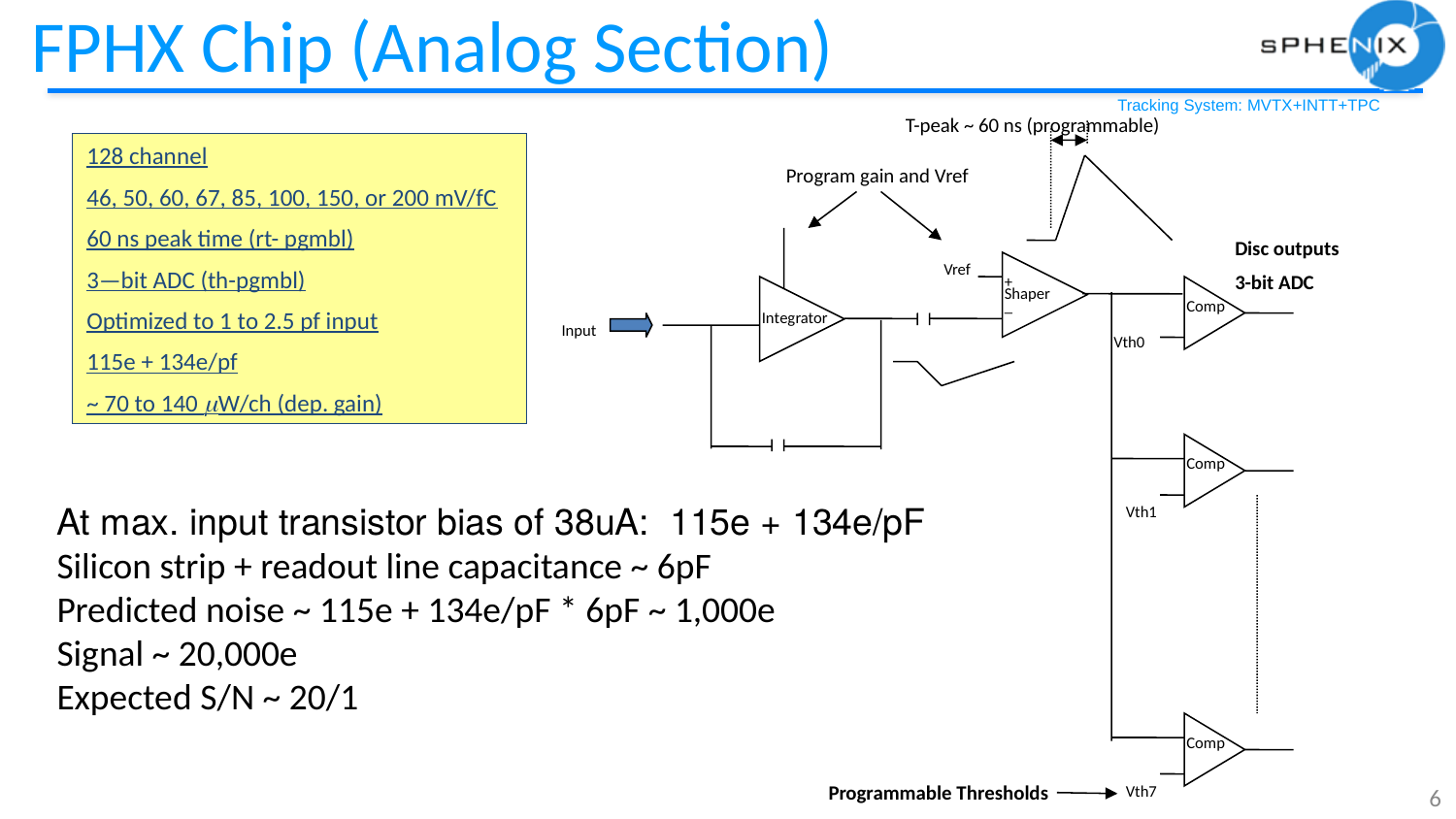

# FPHX Chip (Analog Section)
 Tracking System: MVTX+INTT+TPC
T-peak ~ 60 ns (programmable)

128 channel
46, 50, 60, 67, 85, 100, 150, or 200 mV/fC
60 ns peak time (rt- pgmbl)
3—bit ADC (th-pgmbl)
Optimized to 1 to 2.5 pf input
115e + 134e/pf
~ 70 to 140 μW/ch (dep. gain)

Program gain and Vref

Disc outputs
3-bit ADC
Vref

+

Shaper

_
Comp

Integrator
Input

Vth0

Comp

Vth1

Comp

Vth7

At max. input transistor bias of 38uA:  115e + 134e/pF
Silicon strip + readout line capacitance ~ 6pF
Predicted noise ~ 115e + 134e/pF * 6pF ~ 1,000e
Signal ~ 20,000e
Expected S/N ~ 20/1
Programmable Thresholds
6